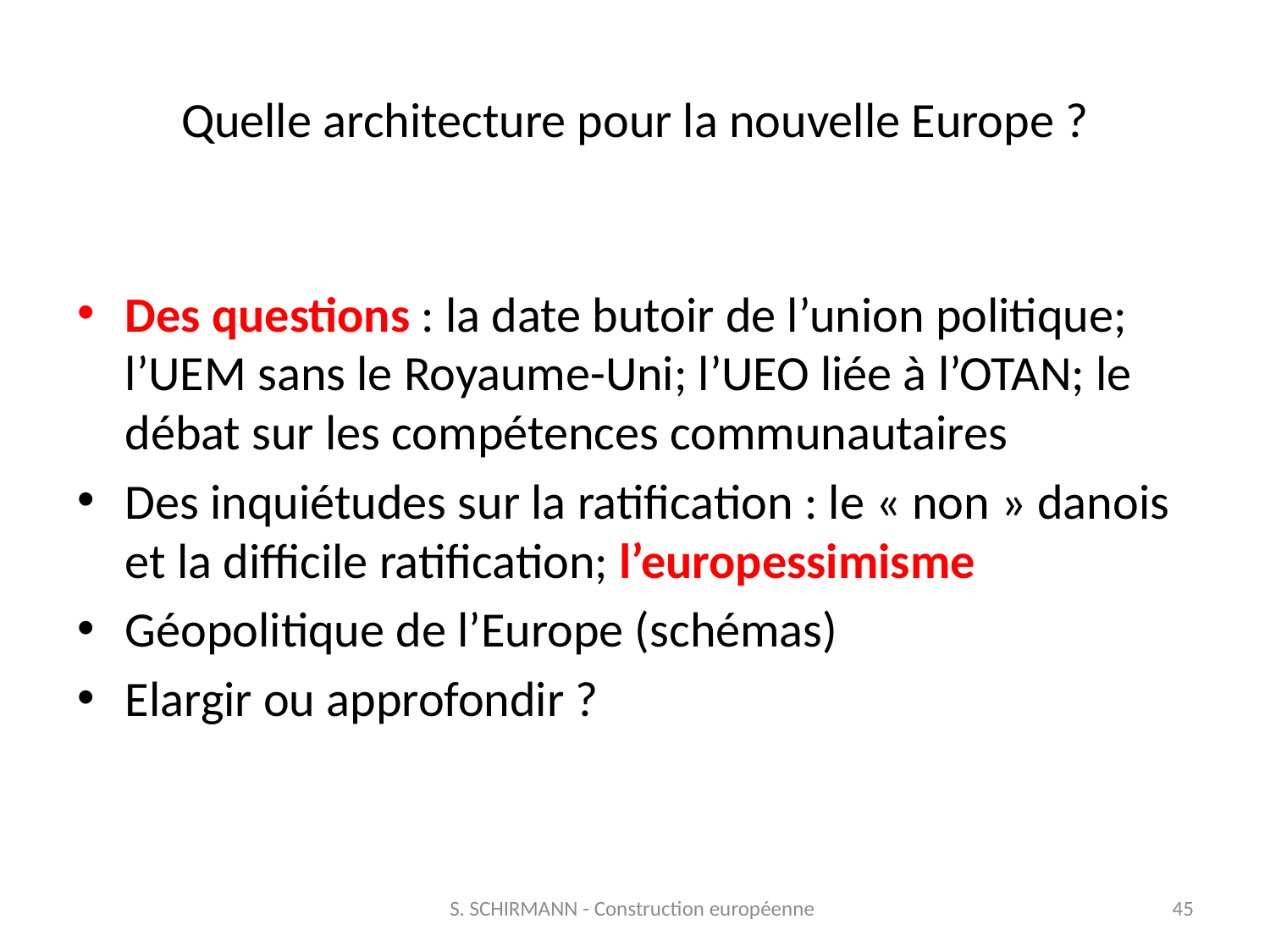

# Quelle architecture pour la nouvelle Europe ?
Des questions : la date butoir de l’union politique; l’UEM sans le Royaume-Uni; l’UEO liée à l’OTAN; le débat sur les compétences communautaires
Des inquiétudes sur la ratification : le « non » danois et la difficile ratification; l’europessimisme
Géopolitique de l’Europe (schémas)
Elargir ou approfondir ?
S. SCHIRMANN - Construction européenne
45